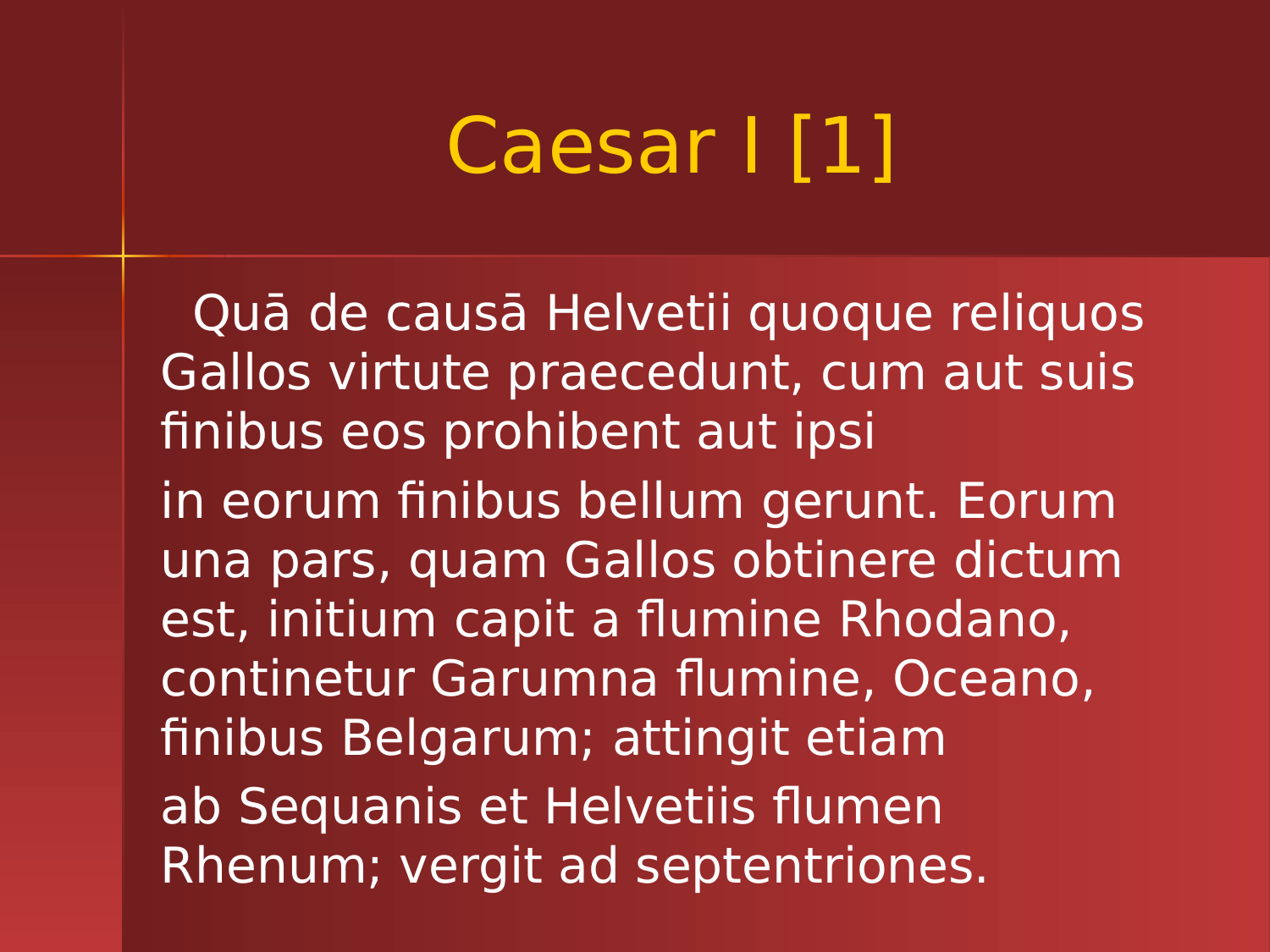

# Caesar I [1]
  Quā de causā Helvetii quoque reliquos Gallos virtute praecedunt, cum aut suis finibus eos prohibent aut ipsi
in eorum finibus bellum gerunt. Eorum una pars, quam Gallos obtinere dictum est, initium capit a flumine Rhodano, continetur Garumna flumine, Oceano, finibus Belgarum; attingit etiam
ab Sequanis et Helvetiis flumen Rhenum; vergit ad septentriones.